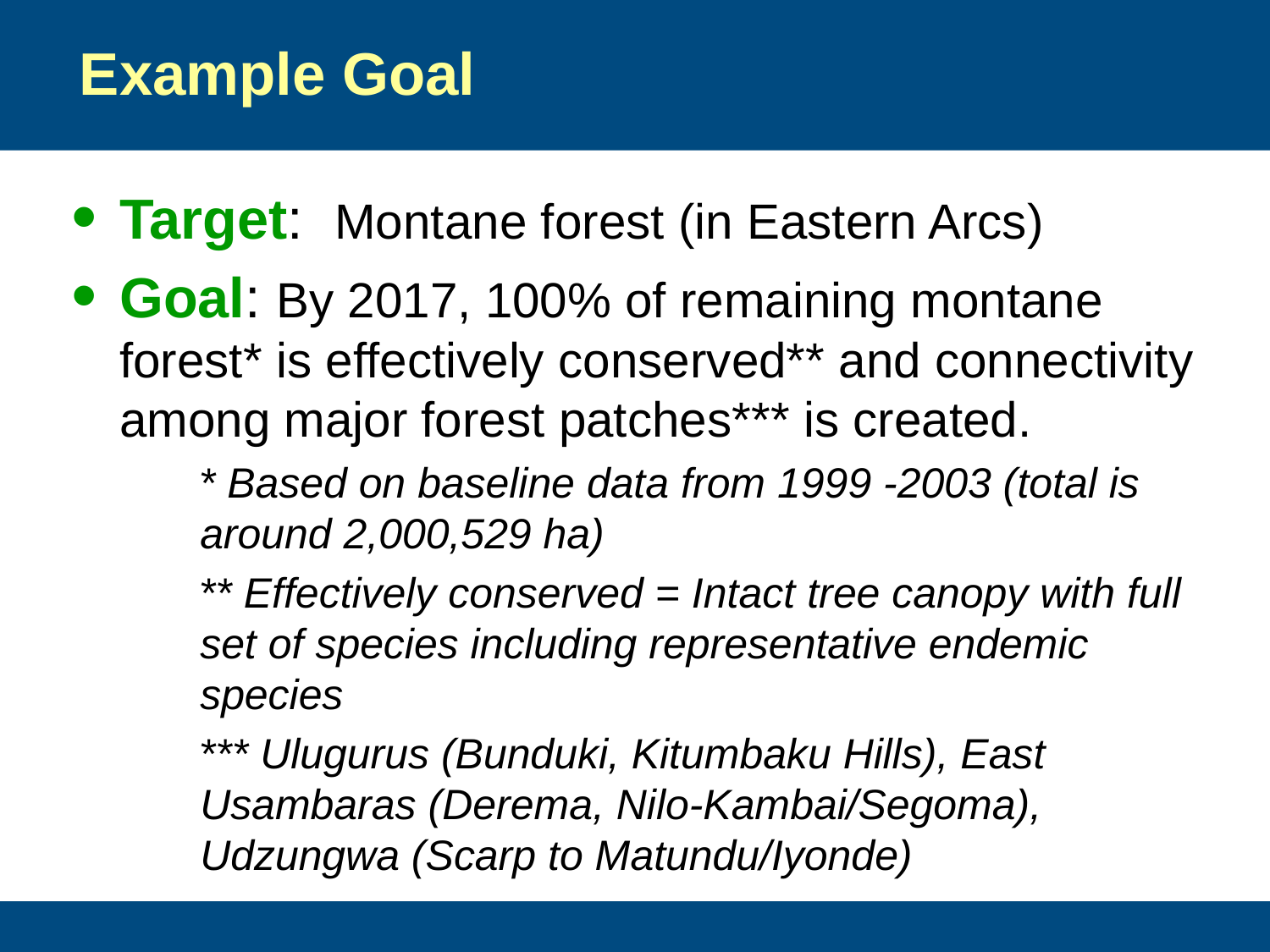

# Example Goal
Target:  Montane forest (in Eastern Arcs)
Goal: By 2017, 100% of remaining montane forest* is effectively conserved** and connectivity among major forest patches*** is created.
* Based on baseline data from 1999 -2003 (total is around 2,000,529 ha)
** Effectively conserved = Intact tree canopy with full set of species including representative endemic species
*** Ulugurus (Bunduki, Kitumbaku Hills), East Usambaras (Derema, Nilo-Kambai/Segoma), Udzungwa (Scarp to Matundu/Iyonde)